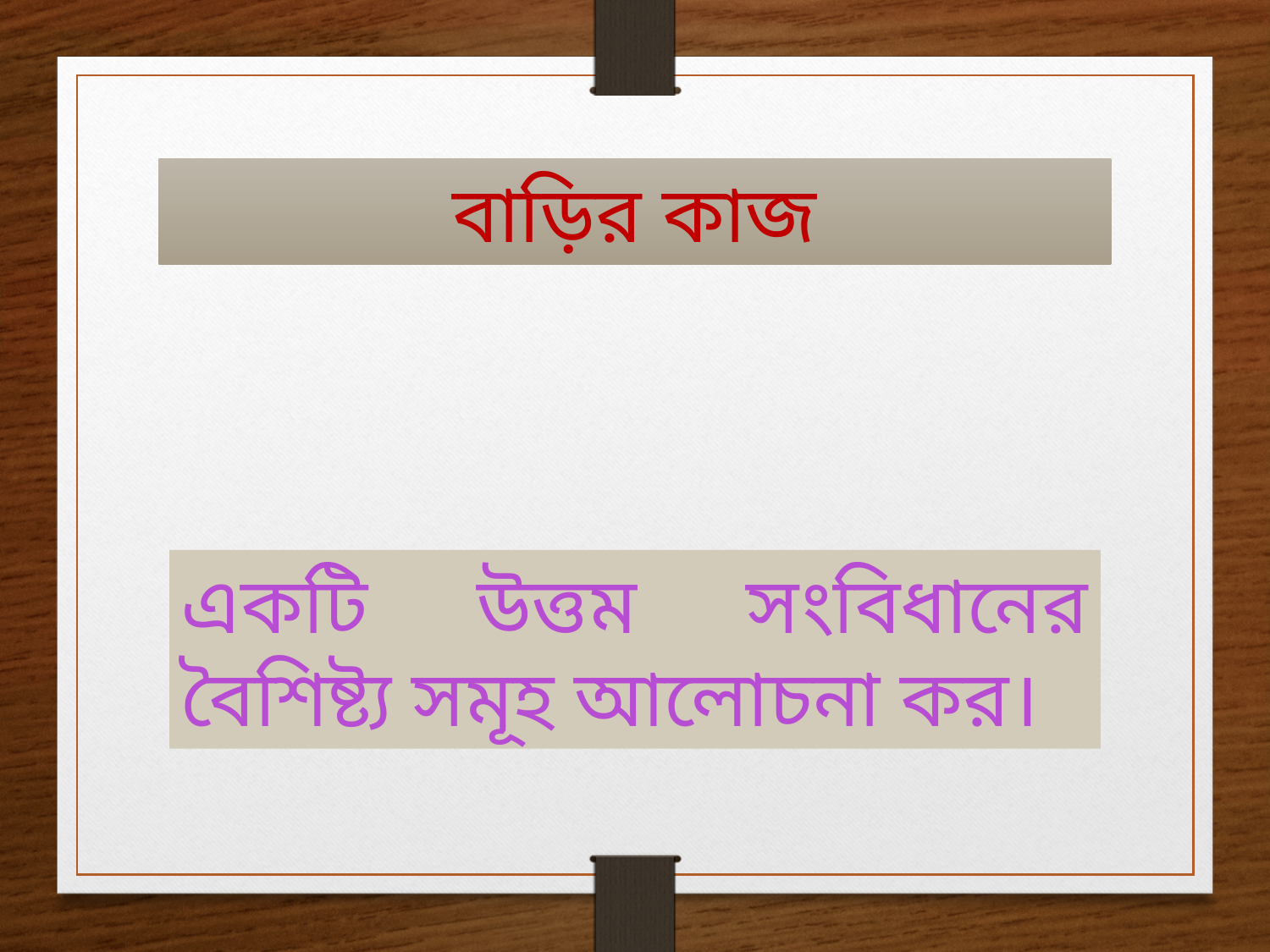

বাড়ির কাজ
একটি উত্তম সংবিধানের বৈশিষ্ট্য সমূহ আলোচনা কর।